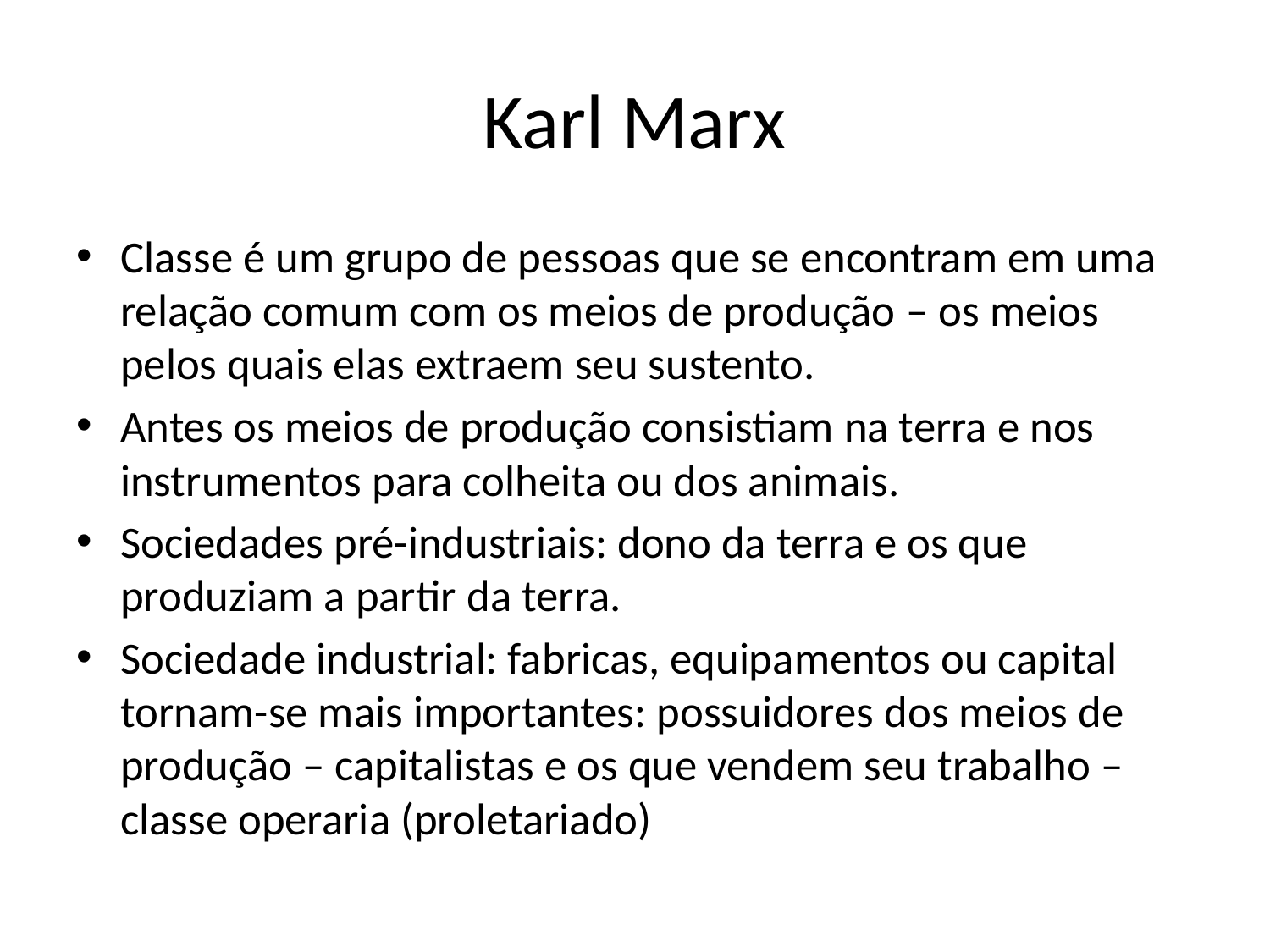

# Karl Marx
Classe é um grupo de pessoas que se encontram em uma relação comum com os meios de produção – os meios pelos quais elas extraem seu sustento.
Antes os meios de produção consistiam na terra e nos instrumentos para colheita ou dos animais.
Sociedades pré-industriais: dono da terra e os que produziam a partir da terra.
Sociedade industrial: fabricas, equipamentos ou capital tornam-se mais importantes: possuidores dos meios de produção – capitalistas e os que vendem seu trabalho – classe operaria (proletariado)